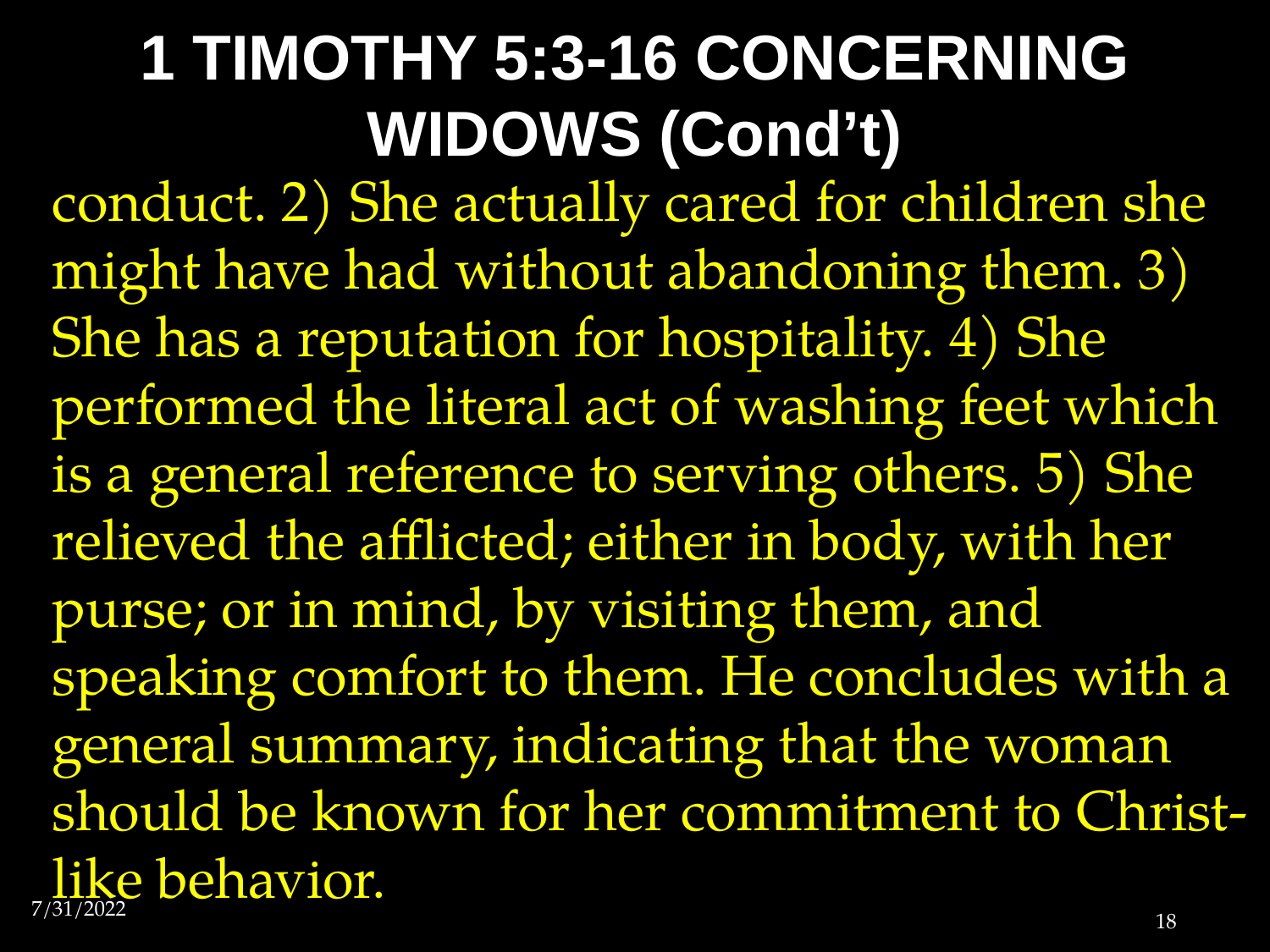

# 1 TIMOTHY 5:3-16 CONCERNING WIDOWS (Cond’t)
conduct. 2) She actually cared for children she might have had without abandoning them. 3) She has a reputation for hospitality. 4) She performed the literal act of washing feet which is a general reference to serving others. 5) She relieved the afflicted; either in body, with her purse; or in mind, by visiting them, and speaking comfort to them. He concludes with a general summary, indicating that the woman should be known for her commitment to Christ-like behavior.
7/31/2022
18